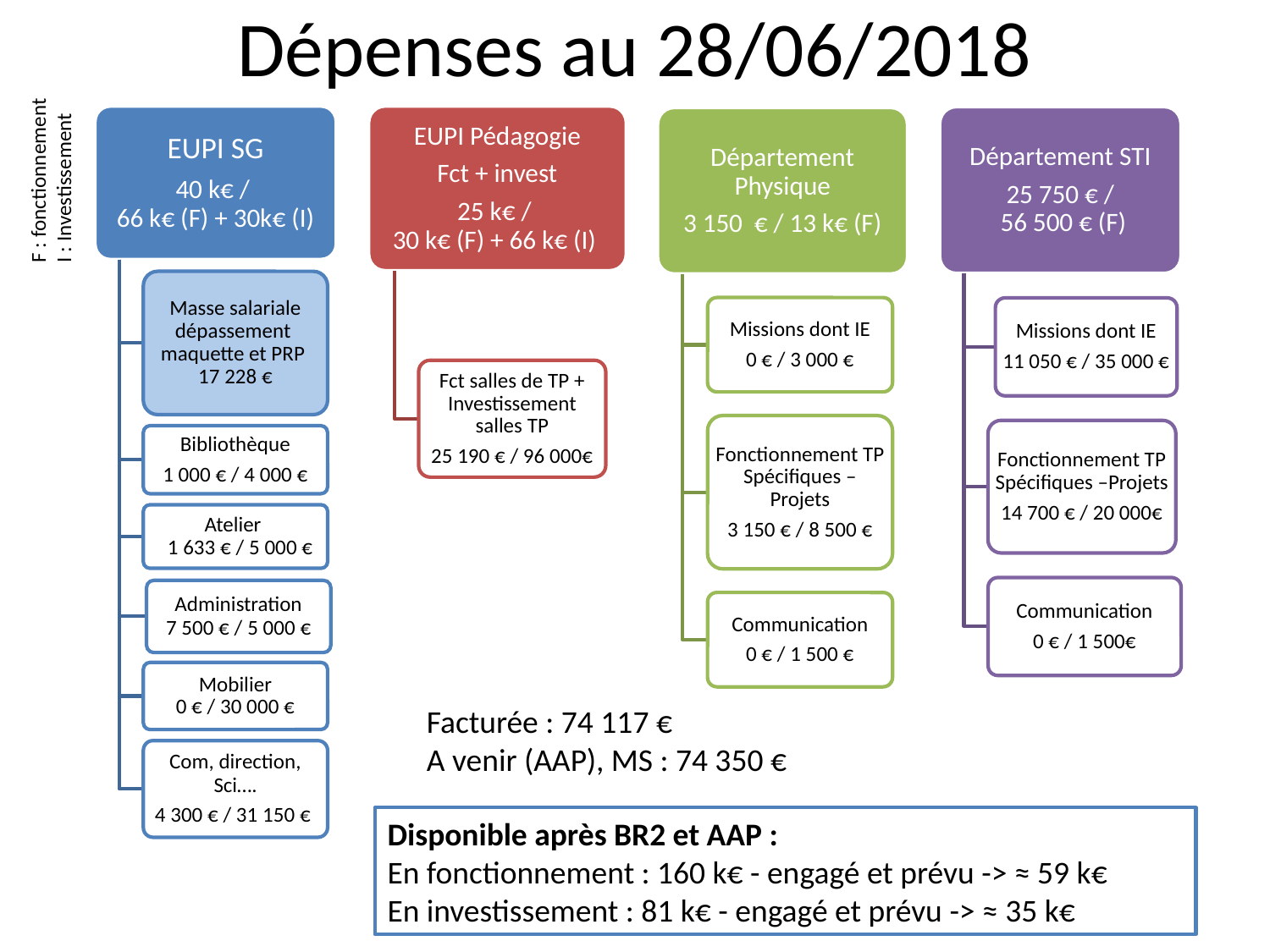

Dépenses au 28/06/2018
Département STI
25 750 € /
 56 500 € (F)
Missions dont IE
11 050 € / 35 000 €
Fonctionnement TP Spécifiques –Projets
14 700 € / 20 000€
Communication
0 € / 1 500€
EUPI Pédagogie
Fct + invest
25 k€ /
30 k€ (F) + 66 k€ (I)
Fct salles de TP + Investissement salles TP
25 190 € / 96 000€
EUPI SG
40 k€ /
66 k€ (F) + 30k€ (I)
Masse salariale dépassement  maquette et PRP  17 228 €
Bibliothèque
1 000 € / 4 000 €
Atelier
  1 633 € / 5 000 €
Administration
7 500 € / 5 000 €
Mobilier
0 € / 30 000 €
Com, direction, Sci….
4 300 € / 31 150 €
Département Physique
3 150  € / 13 k€ (F)
Missions dont IE
0 € / 3 000 €
Fonctionnement TP Spécifiques –Projets
3 150 € / 8 500 €
Communication
0 € / 1 500 €
F : fonctionnement
I : Investissement
Facturée : 74 117 €
A venir (AAP), MS : 74 350 €
Disponible après BR2 et AAP :
En fonctionnement : 160 k€ - engagé et prévu -> ≈ 59 k€
En investissement : 81 k€ - engagé et prévu -> ≈ 35 k€